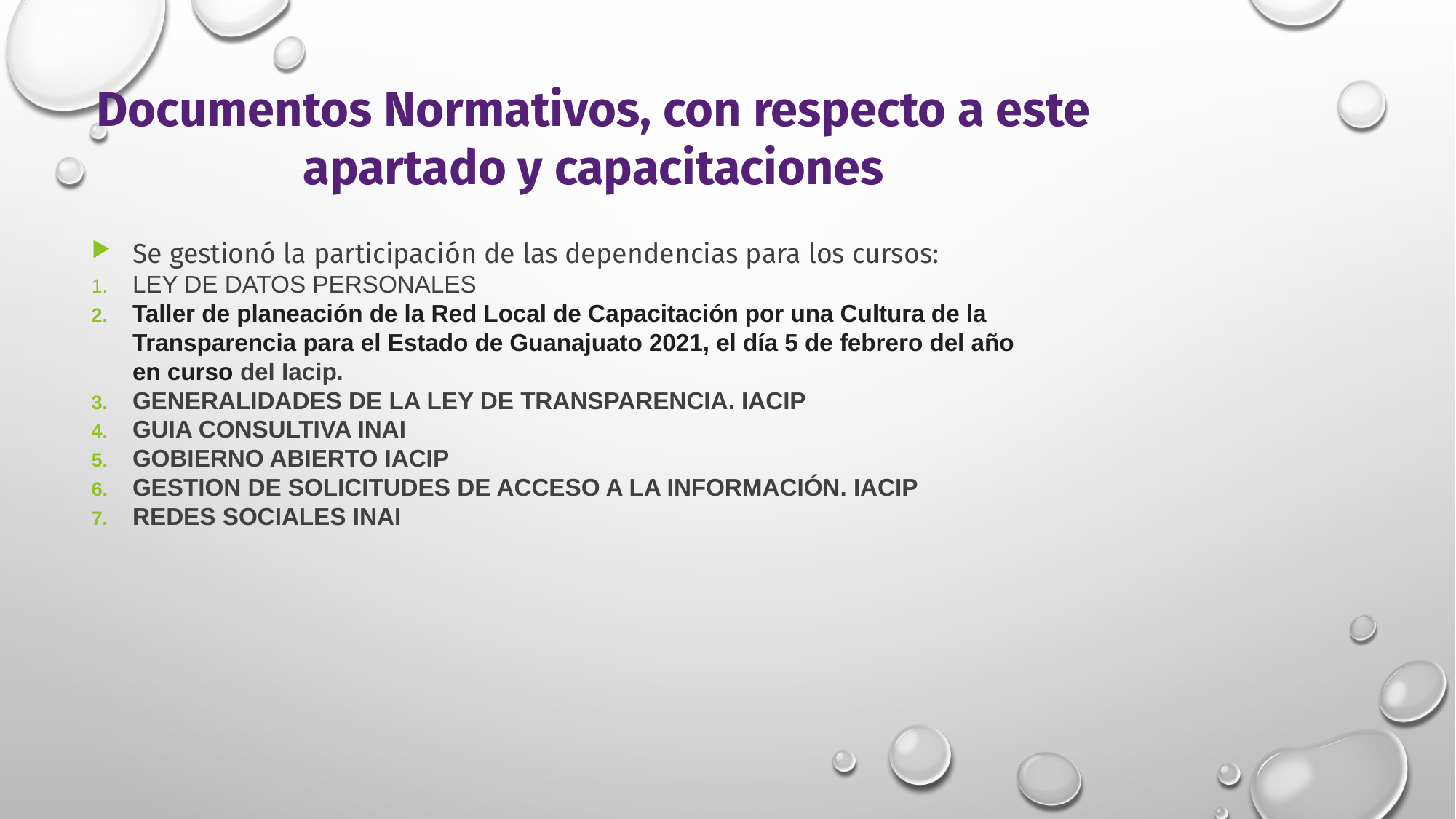

Documentos Normativos, con respecto a este apartado y capacitaciones
Se gestionó la participación de las dependencias para los cursos:
LEY DE DATOS PERSONALES
Taller de planeación de la Red Local de Capacitación por una Cultura de la Transparencia para el Estado de Guanajuato 2021, el día 5 de febrero del año en curso del Iacip.
GENERALIDADES DE LA LEY DE TRANSPARENCIA. IACIP
GUIA CONSULTIVA INAI
GOBIERNO ABIERTO IACIP
GESTION DE SOLICITUDES DE ACCESO A LA INFORMACIÓN. IACIP
REDES SOCIALES INAI